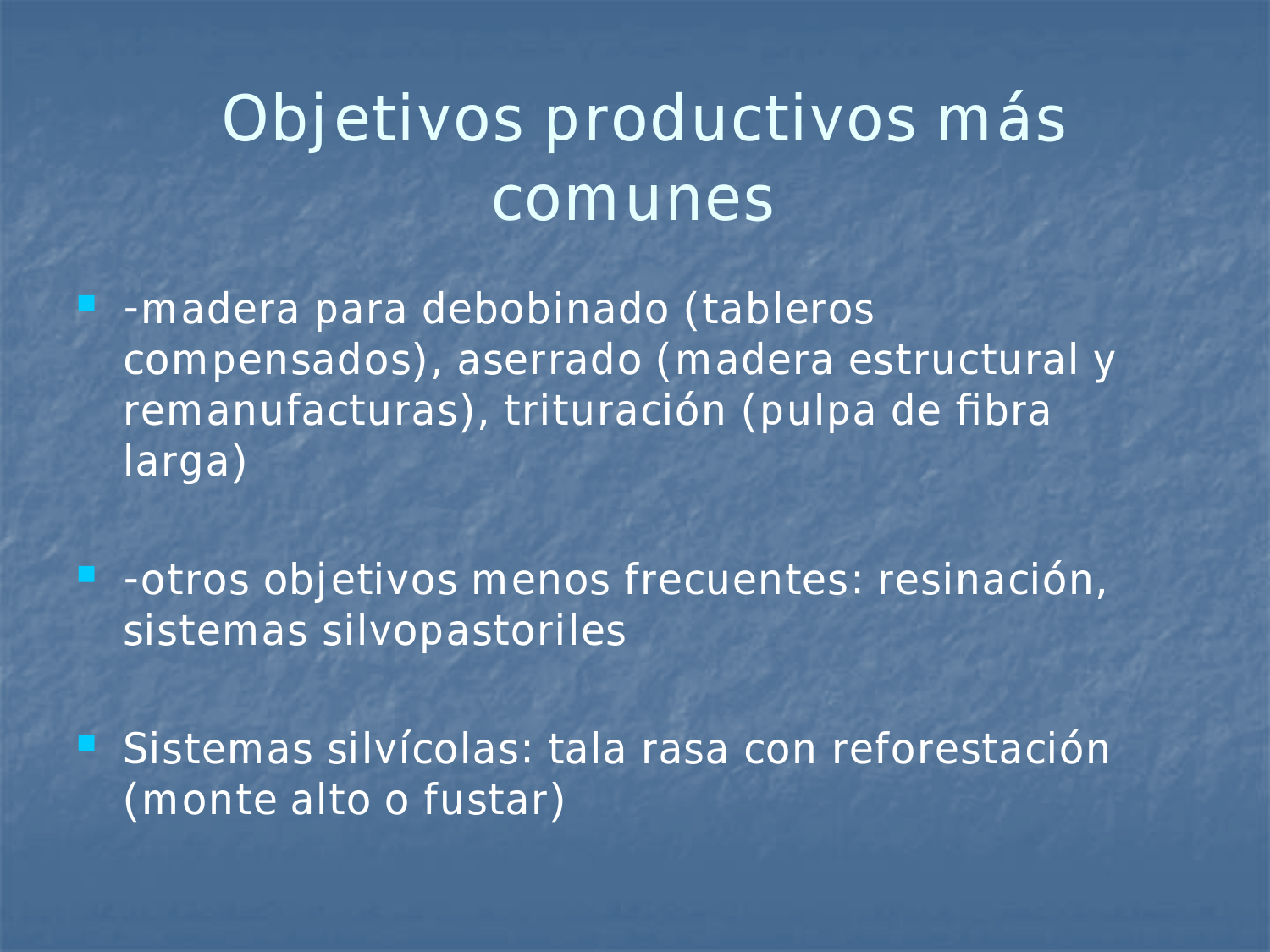

# Objetivos productivos más comunes
-madera para debobinado (tableros compensados), aserrado (madera estructural y remanufacturas), trituración (pulpa de fibra larga)

-otros objetivos menos frecuentes: resinación, sistemas silvopastoriles

Sistemas silvícolas: tala rasa con reforestación (monte alto o fustar)